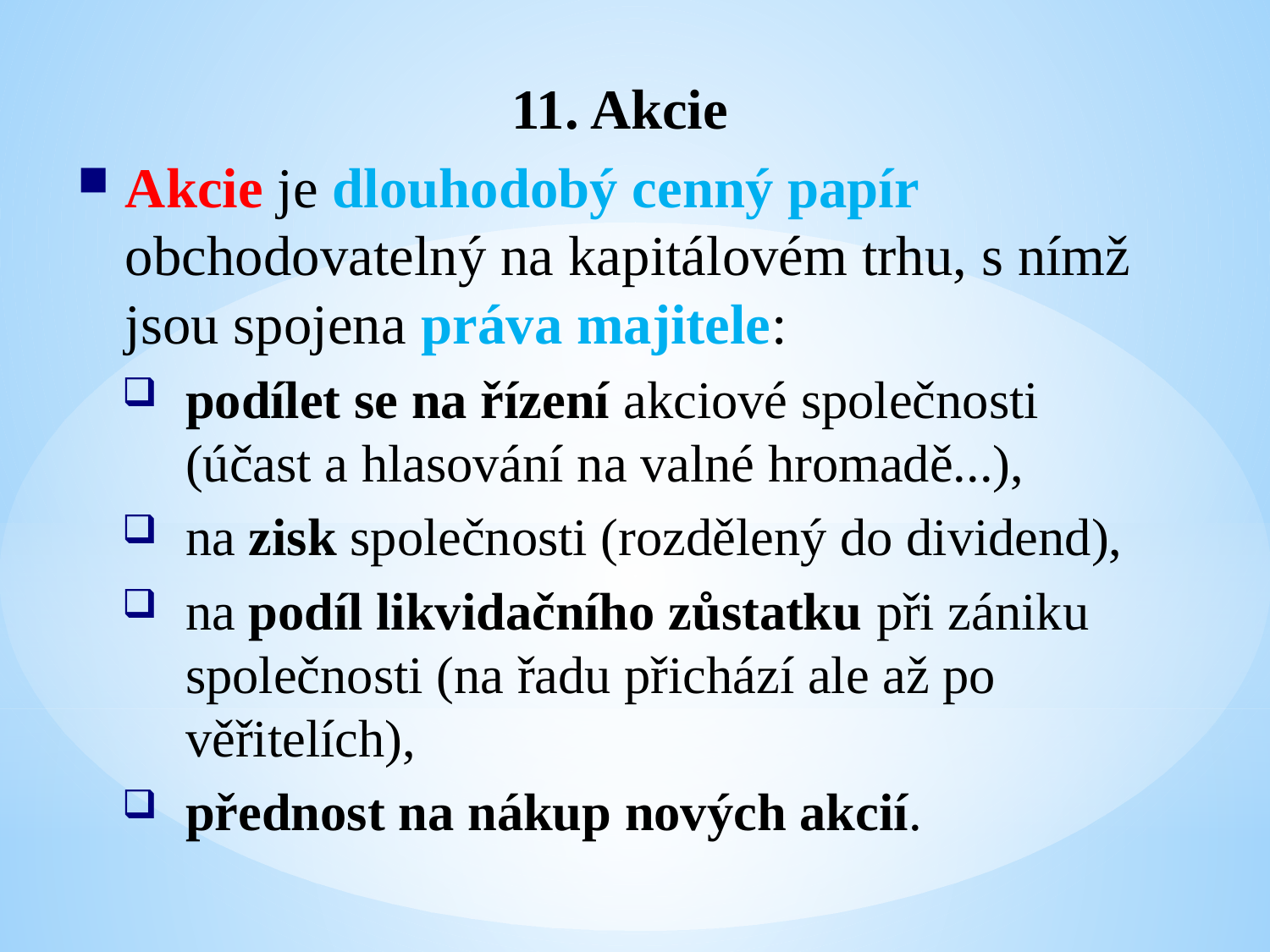

11. Akcie
Akcie je dlouhodobý cenný papír obchodovatelný na kapitálovém trhu, s nímž jsou spojena práva majitele:
podílet se na řízení akciové společnosti (účast a hlasování na valné hromadě...),
na zisk společnosti (rozdělený do dividend),
na podíl likvidačního zůstatku při zániku společnosti (na řadu přichází ale až po věřitelích),
přednost na nákup nových akcií.